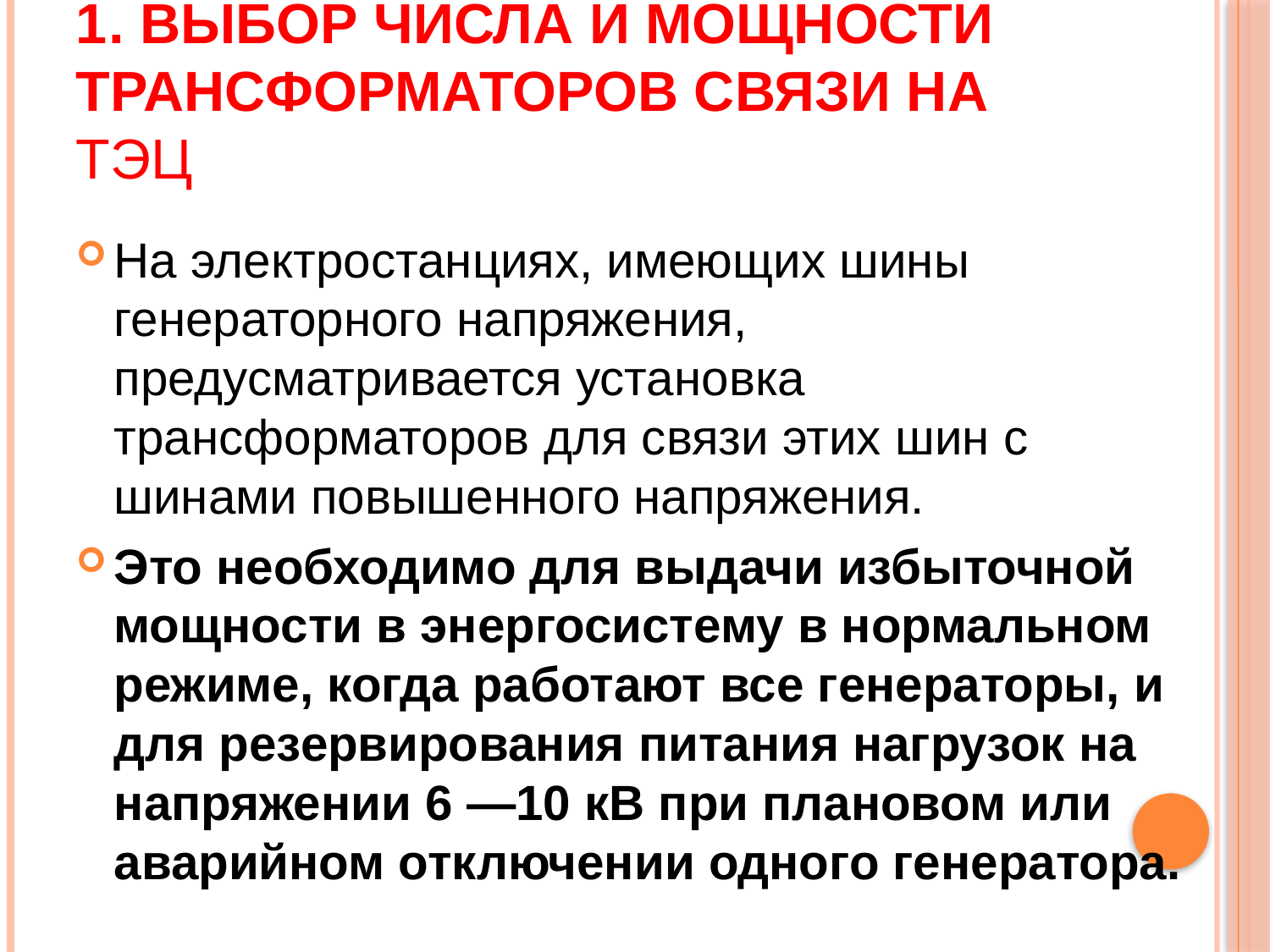

# 1. Выбор числа и мощности трансформаторов связи на ТЭЦ
На электростанциях, имеющих шины генераторного напряжения, предусматривается установка трансформаторов для связи этих шин с шинами повышенного напряжения.
Это необходимо для выдачи избыточной мощности в энергосистему в нормальном режиме, когда работают все генераторы, и для резервирования питания нагрузок на напряжении 6 —10 кВ при плановом или аварийном отключении одного генератора.